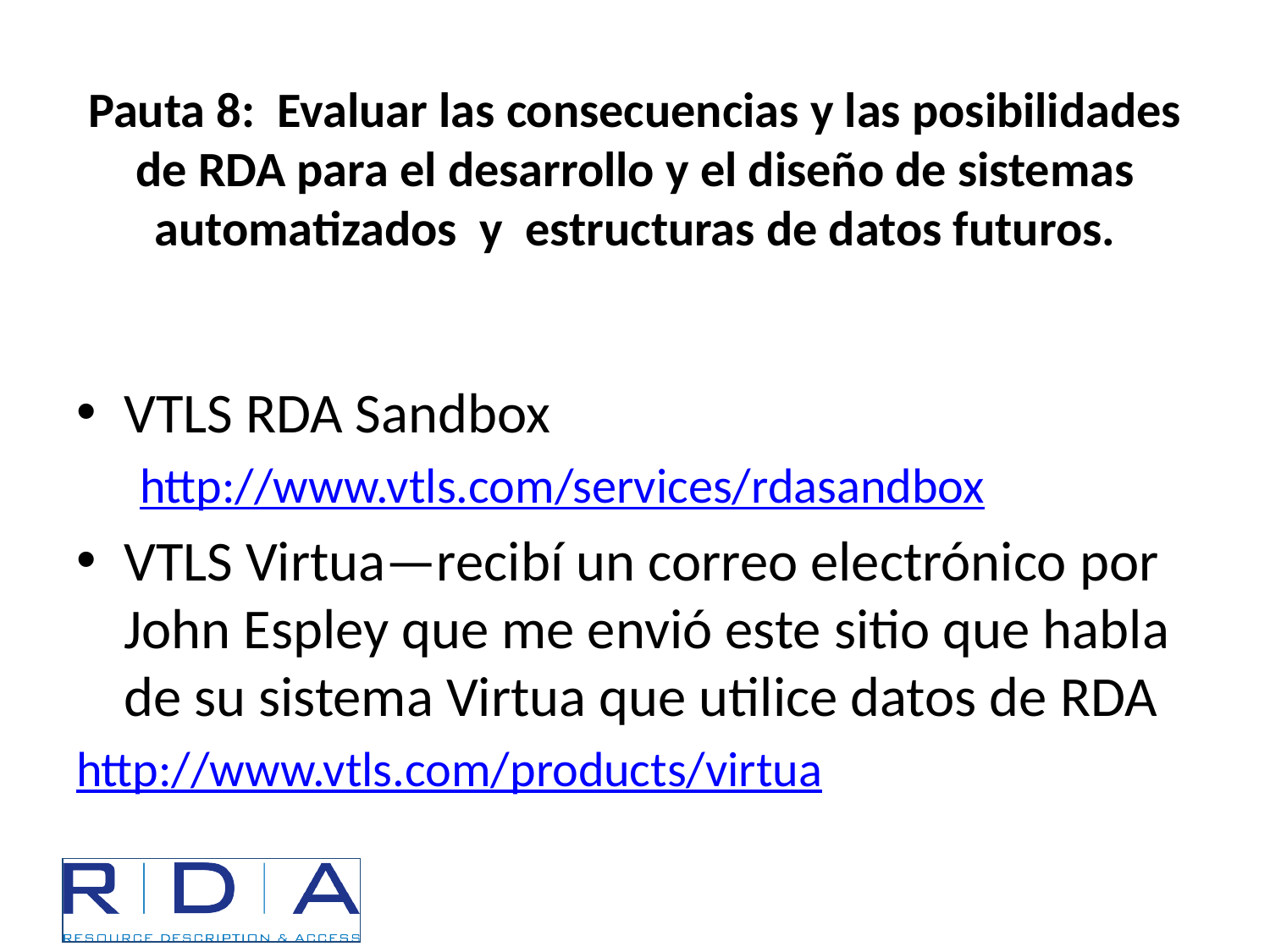

# Pauta 8:  Evaluar las consecuencias y las posibilidades de RDA para el desarrollo y el diseño de sistemas automatizados  y  estructuras de datos futuros.
VTLS RDA Sandbox
http://www.vtls.com/services/rdasandbox
VTLS Virtua—recibí un correo electrónico por John Espley que me envió este sitio que habla de su sistema Virtua que utilice datos de RDA
http://www.vtls.com/products/virtua